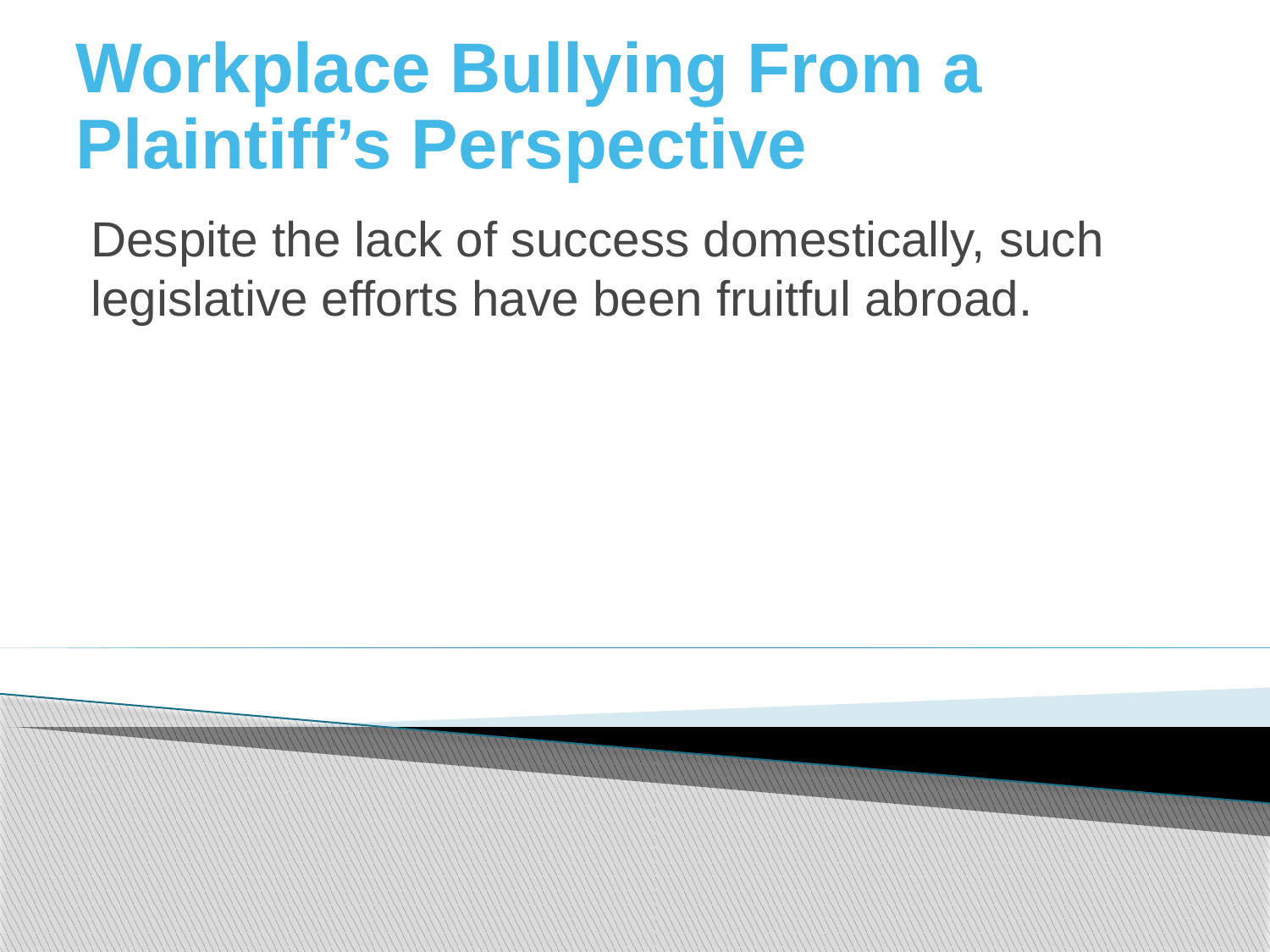

# Workplace Bullying From a Plaintiff’s Perspective
Despite the lack of success domestically, such legislative efforts have been fruitful abroad.